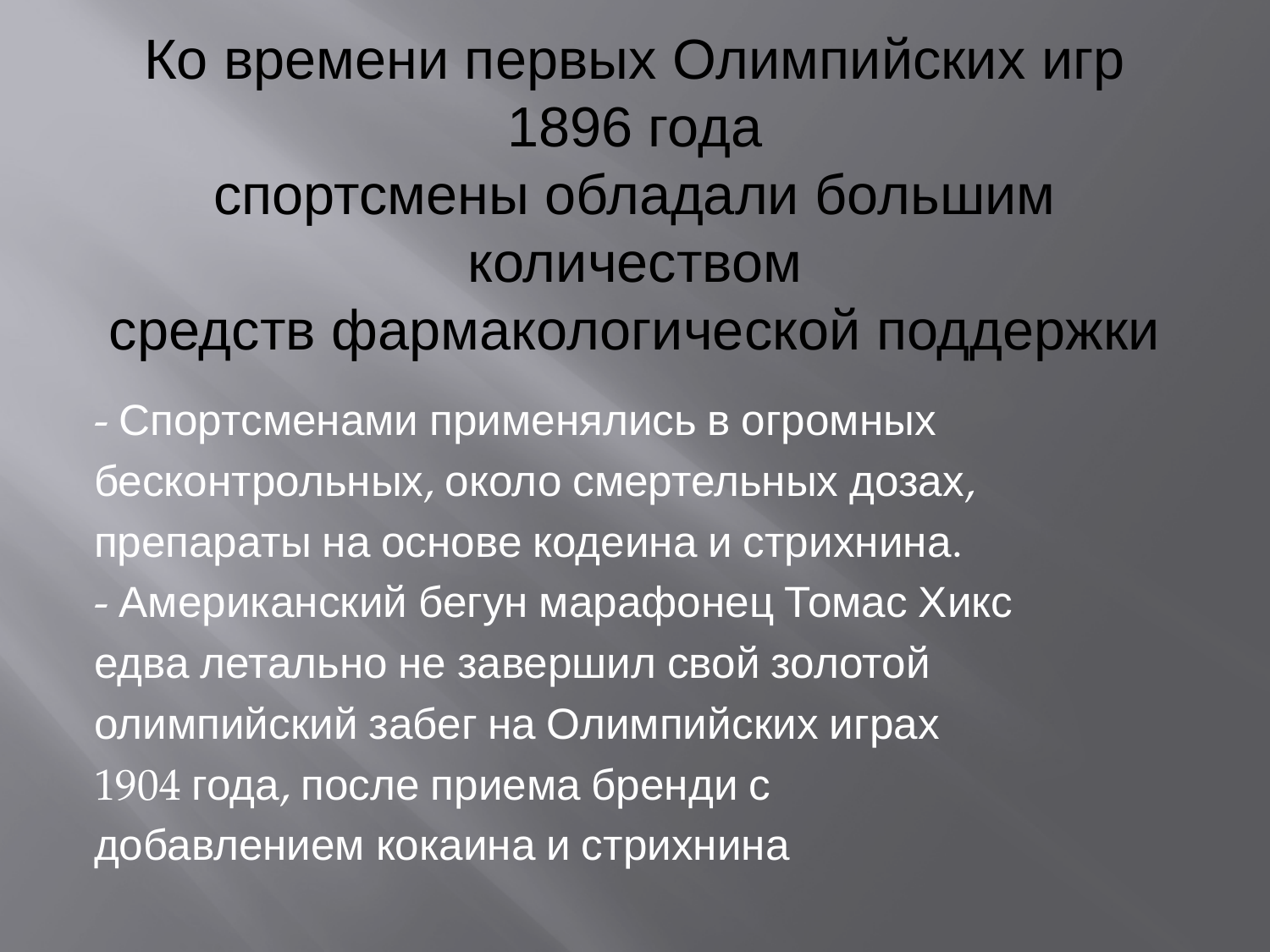

# Ко времени первых Олимпийских игр 1896 года спортсмены обладали большим количеством средств фармакологической поддержки
- Спортсменами применялись в огромных
бесконтрольных, около смертельных дозах,
препараты на основе кодеина и стрихнина.
- Американский бегун марафонец Томас Хикс
едва летально не завершил свой золотой
олимпийский забег на Олимпийских играх
1904 года, после приема бренди с
добавлением кокаина и стрихнина